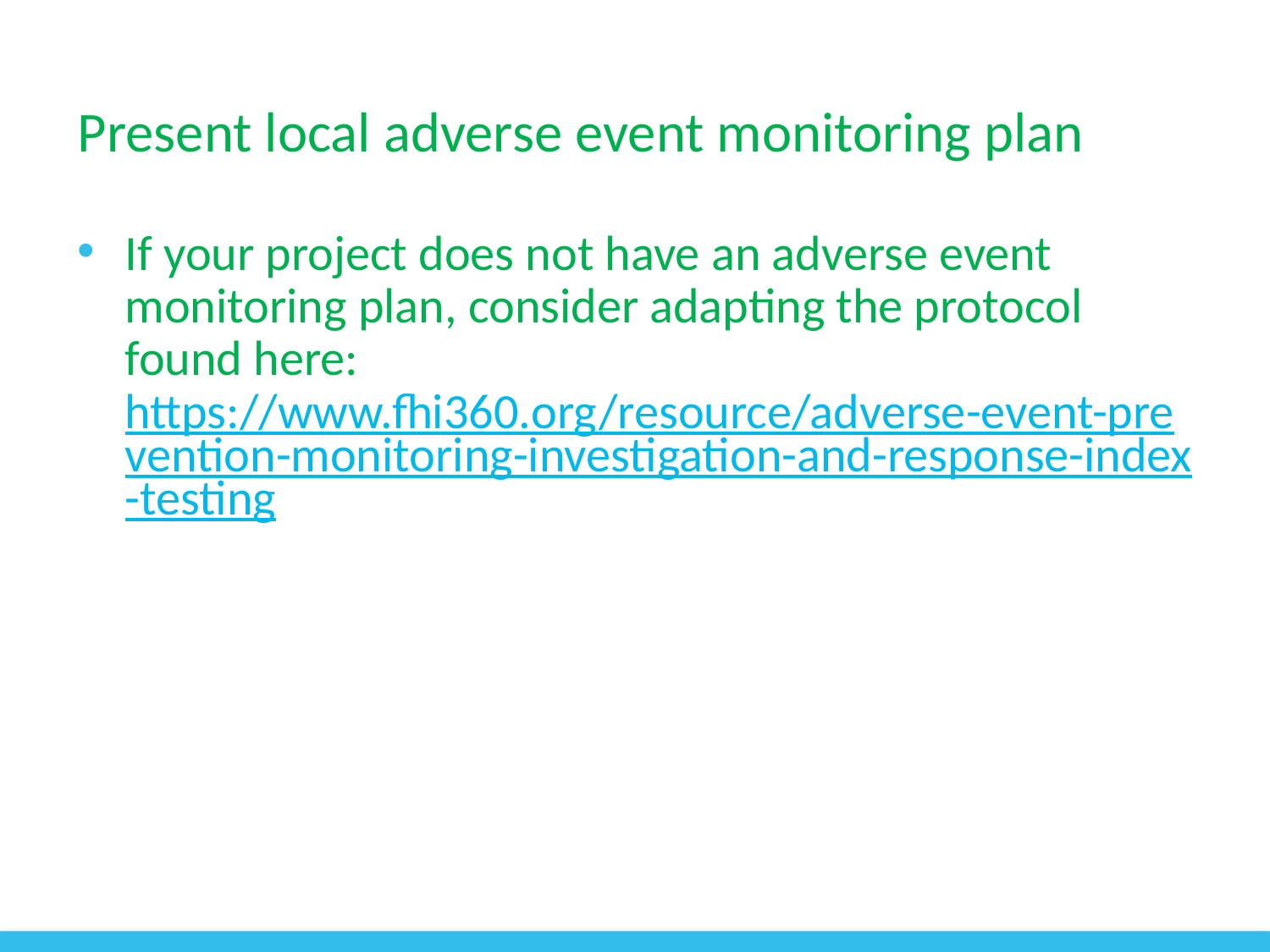

# Present local adverse event monitoring plan
If your project does not have an adverse event monitoring plan, consider adapting the protocol found here: https://www.fhi360.org/resource/adverse-event-prevention-monitoring-investigation-and-response-index-testing